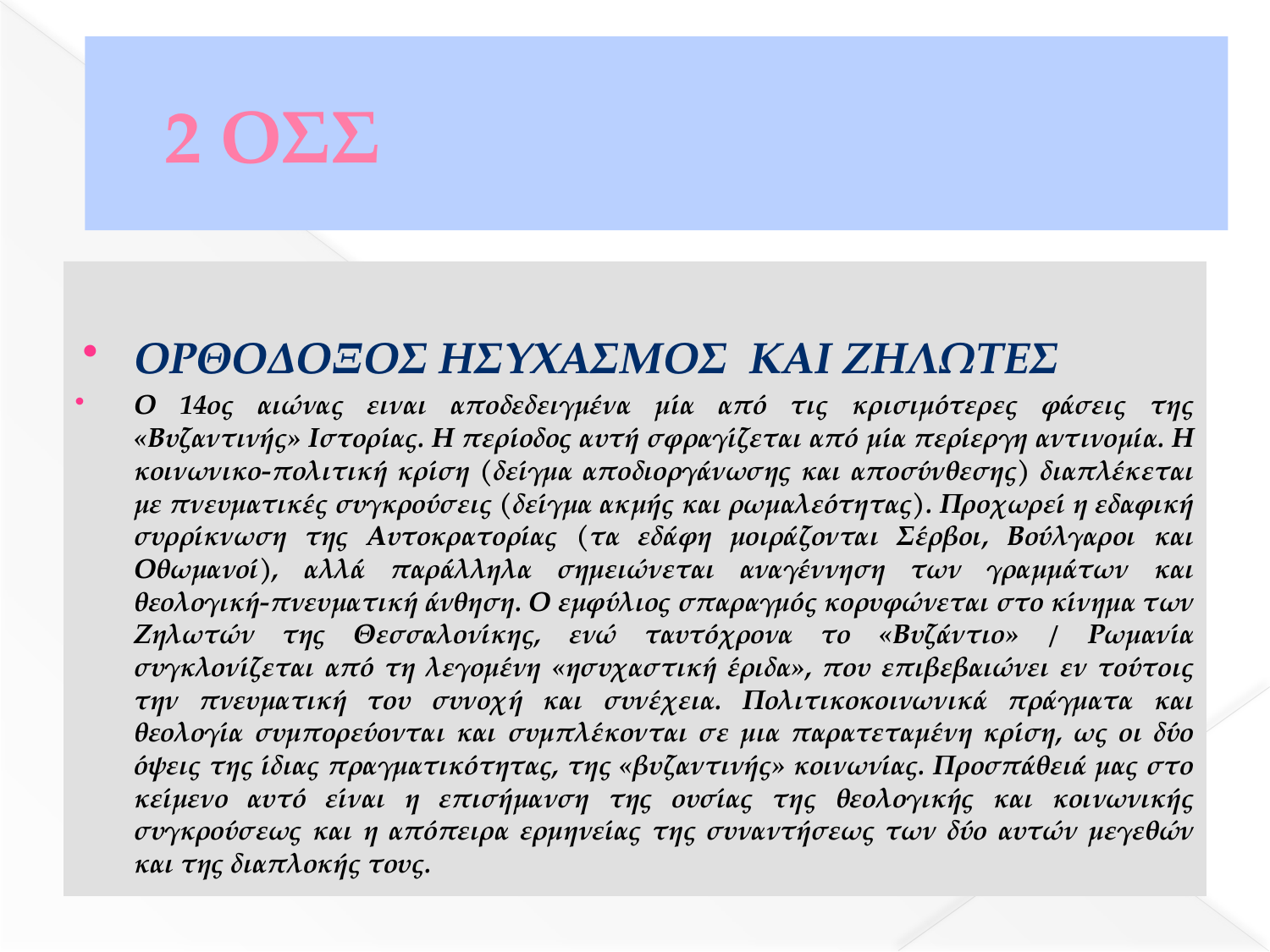

# 2 ΟΣΣ

ΟΡΘΟΔΟΞΟΣ ΗΣΥΧΑΣΜΟΣ  ΚΑΙ ΖΗΛΩΤΕΣ
Ο 14ος αιώνας ειναι αποδεδειγμένα μία από τις κρισιμότερες φάσεις της «Βυζαντινής» Ιστορίας. Η περίοδος αυτή σφραγίζεται από μία περίεργη αντινομία. Η κοινωνικο-πολιτική κρίση (δείγμα αποδιοργάνωσης και αποσύνθεσης) διαπλέκεται με πνευματικές συγκρούσεις (δείγμα ακμής και ρωμαλεότητας). Προχωρεί η εδαφική συρρίκνωση της Αυτοκρατορίας (τα εδάφη μοιράζονται Σέρβοι, Βούλγαροι και Οθωμανοί), αλλά παράλληλα σημειώνεται αναγέννηση των γραμμάτων και θεολογική-πνευματική άνθηση. Ο εμφύλιος σπαραγμός κορυφώνεται στο κίνημα των Ζηλωτών της Θεσσαλονίκης, ενώ ταυτόχρονα το «Βυζάντιο» / Ρωμανία συγκλονίζεται από τη λεγομένη «ησυχαστική έριδα», που επιβεβαιώνει εν τούτοις την πνευματική του συνοχή και συνέχεια. Πολιτικοκοινωνικά πράγματα και θεολογία συμπορεύονται και συμπλέκονται σε μια παρατεταμένη κρίση, ως οι δύο όψεις της ίδιας πραγματικότητας, της «βυζαντινής» κοινωνίας. Προσπάθειά μας στο κείμενο αυτό είναι η επισήμανση της ουσίας της θεολογικής και κοινωνικής συγκρούσεως και η απόπειρα ερμηνείας της συναντήσεως των δύο αυτών μεγεθών και της διαπλοκής τους.